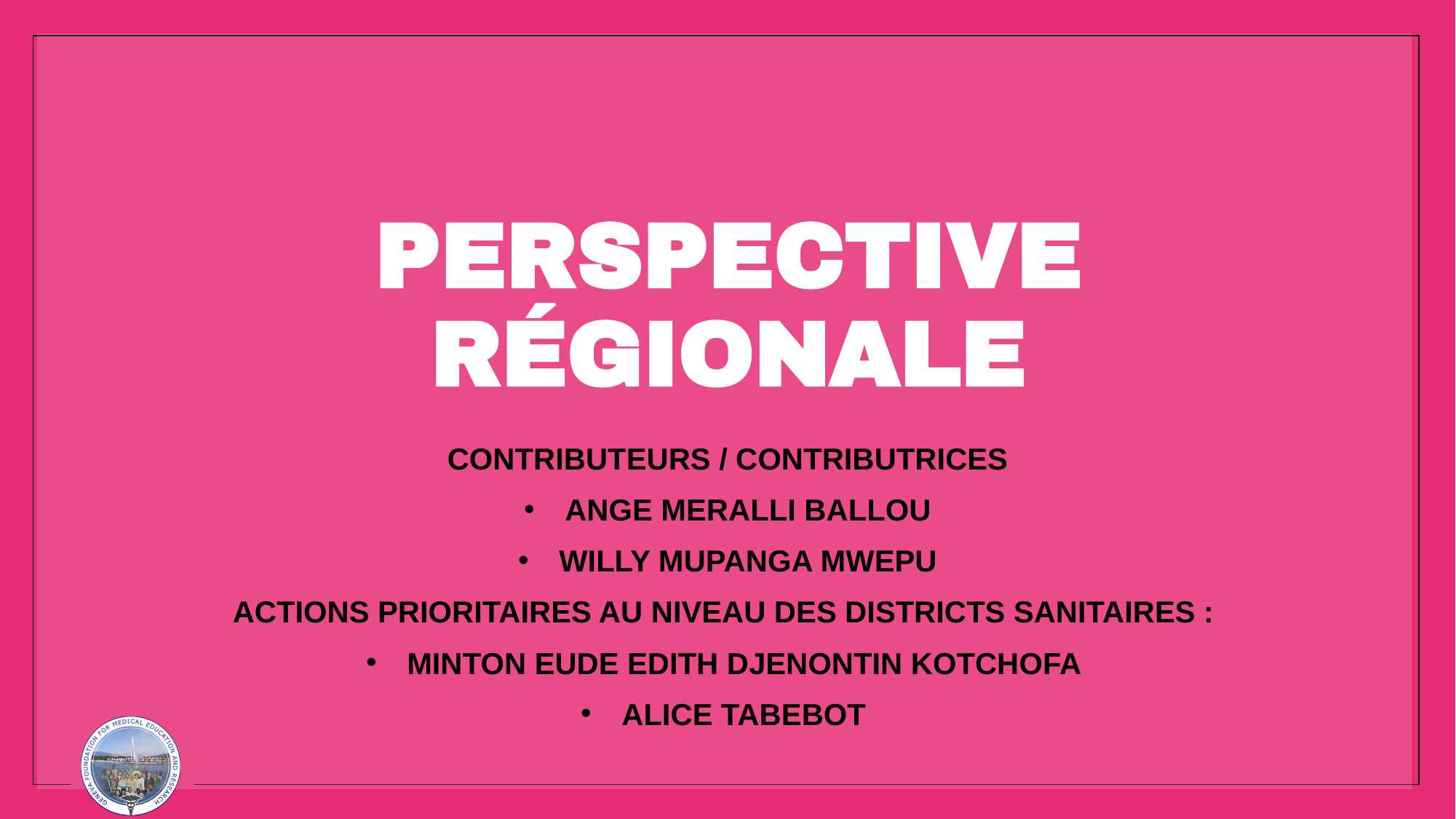

# PERSPECTIVE RÉGIONALE
CONTRIBUTEURS / CONTRIBUTRICES
ANGE MERALLI BALLOU
WILLY MUPANGA MWEPU
ACTIONS PRIORITAIRES AU NIVEAU DES DISTRICTS SANITAIRES :
MINTON EUDE EDITH DJENONTIN KOTCHOFA
ALICE TABEBOT